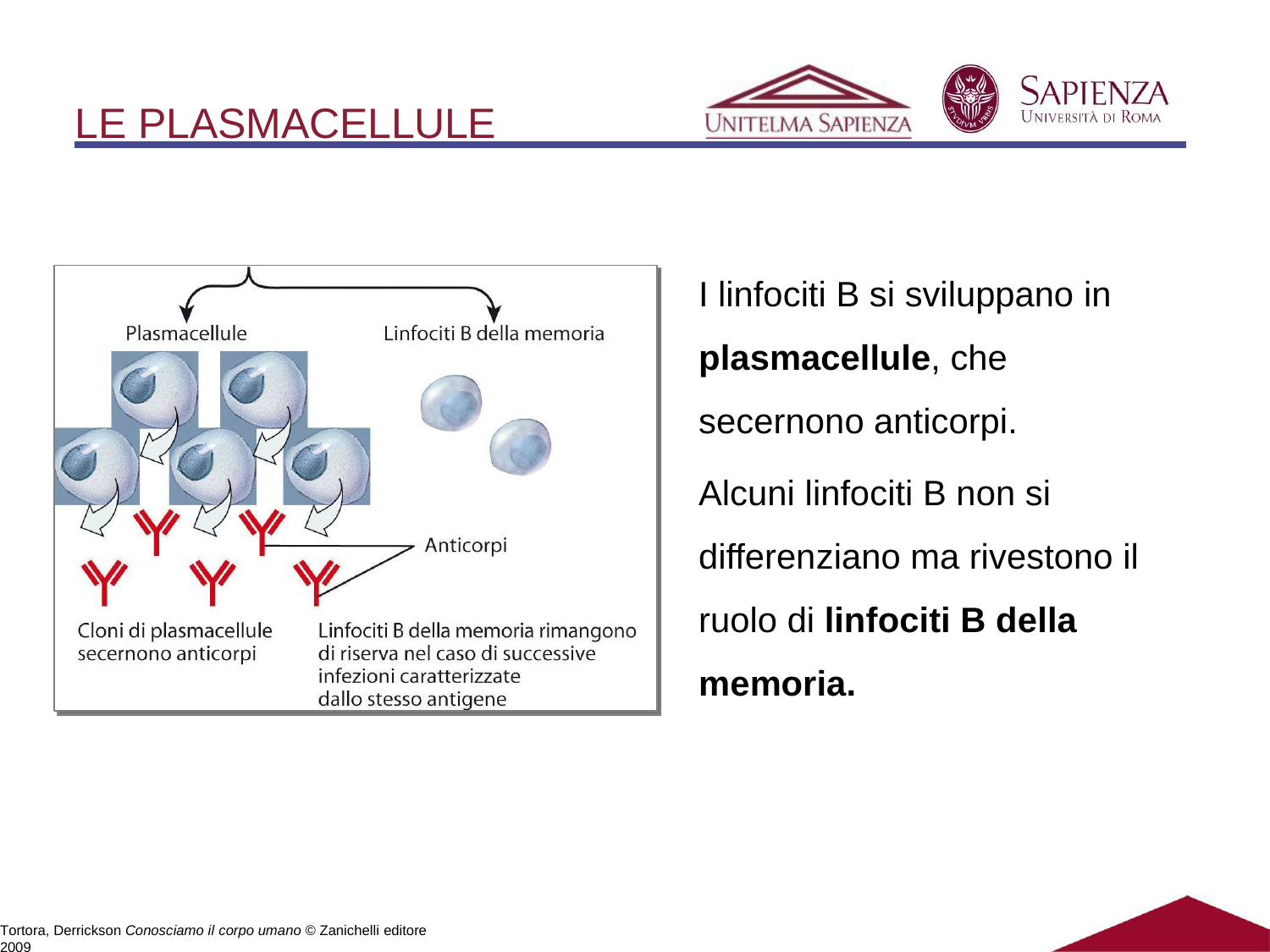

# LE PLASMACELLULE

I linfociti B si sviluppano in plasmacellule, che secernono anticorpi.
Alcuni linfociti B non si differenziano ma rivestono il ruolo di linfociti B della memoria.

Tortora, Derrickson Conosciamo il corpo umano © Zanichelli editore 2009